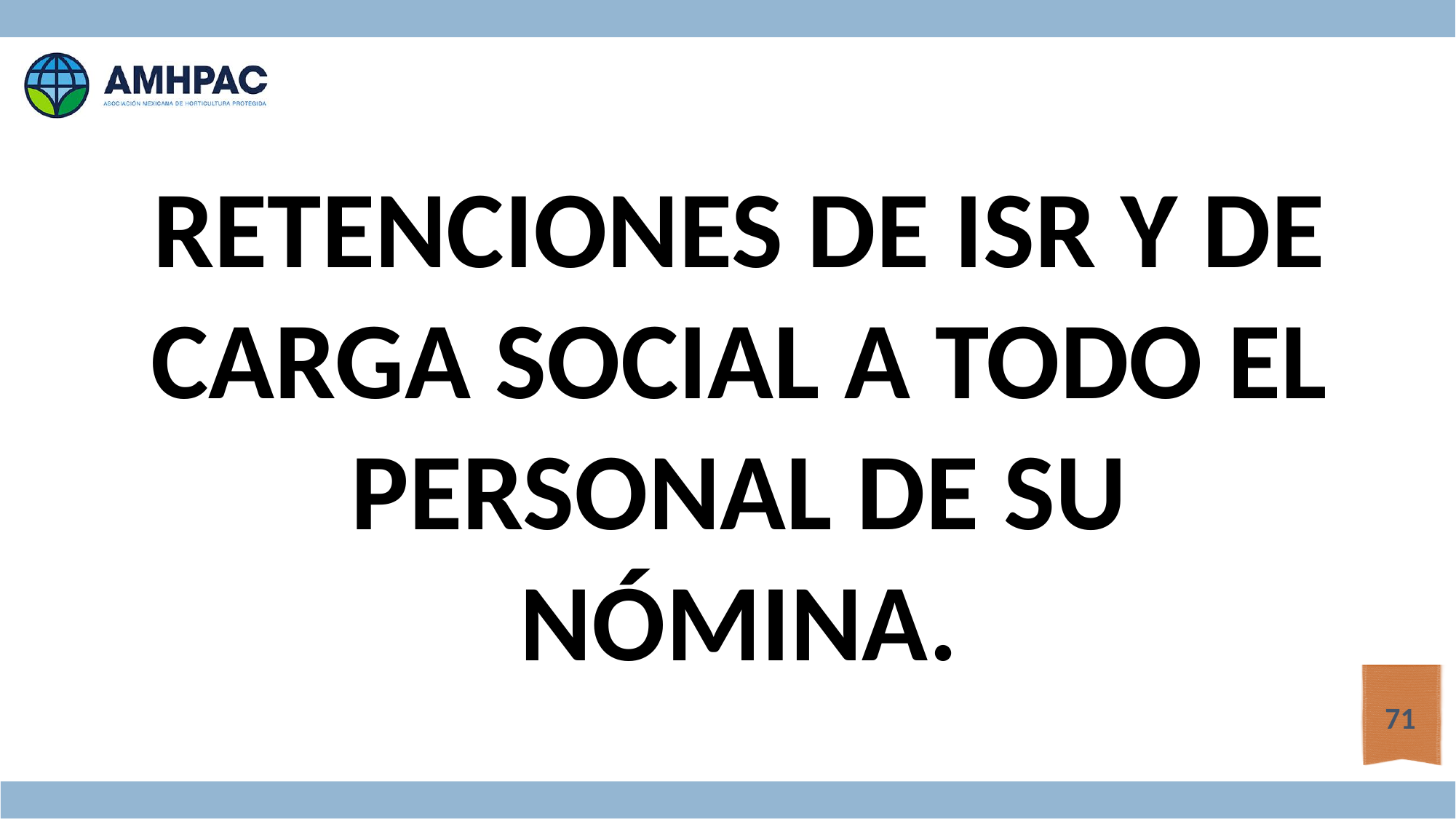

RETENCIONES DE ISR Y DE CARGA SOCIAL A TODO EL PERSONAL DE SU NÓMINA.
71